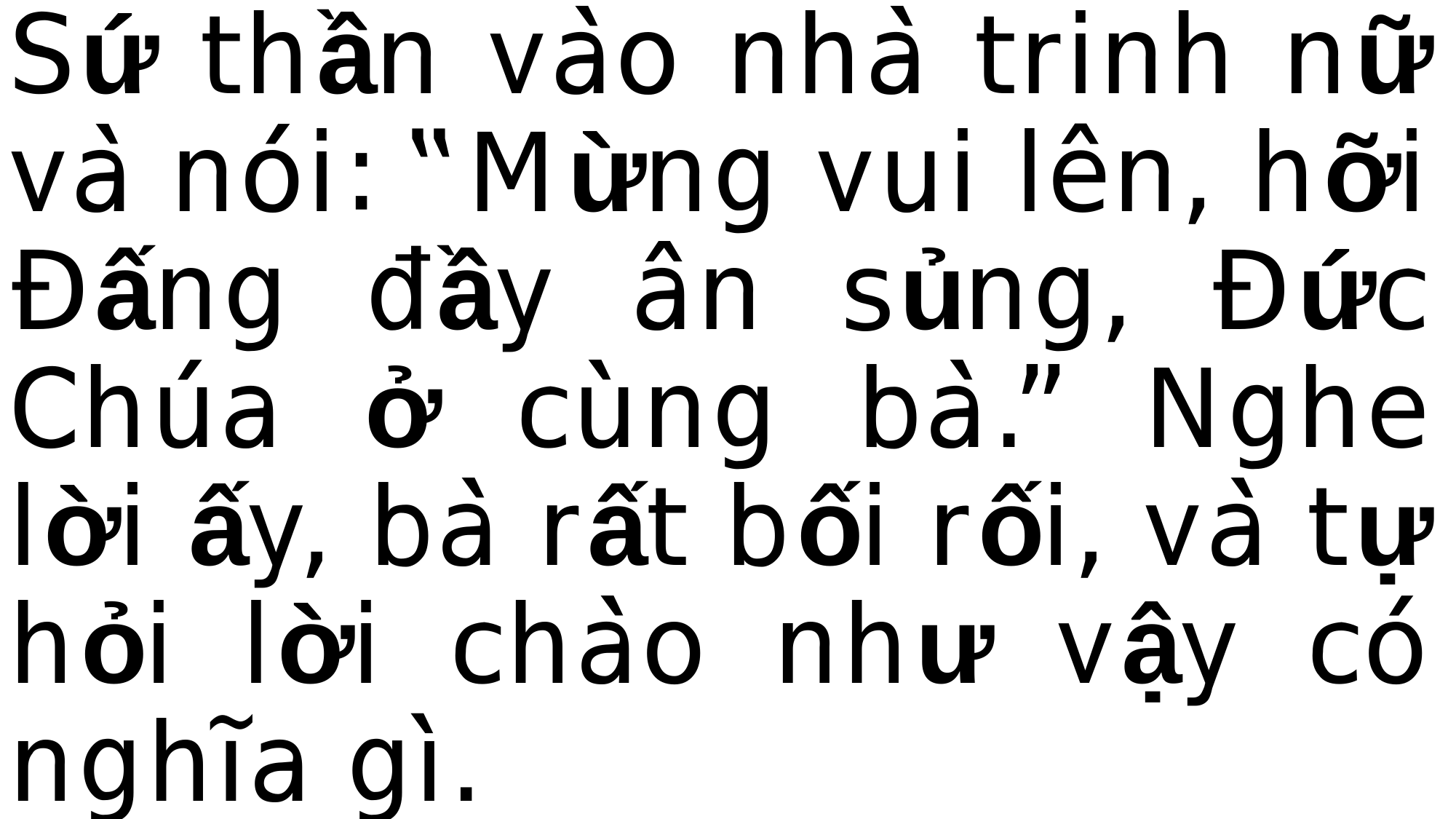

# Sứ thần vào nhà trinh nữ và nói: “Mừng vui lên, hỡi Đấng đầy ân sủng, Đức Chúa ở cùng bà.” Nghe lời ấy, bà rất bối rối, và tự hỏi lời chào như vậy có nghĩa gì.